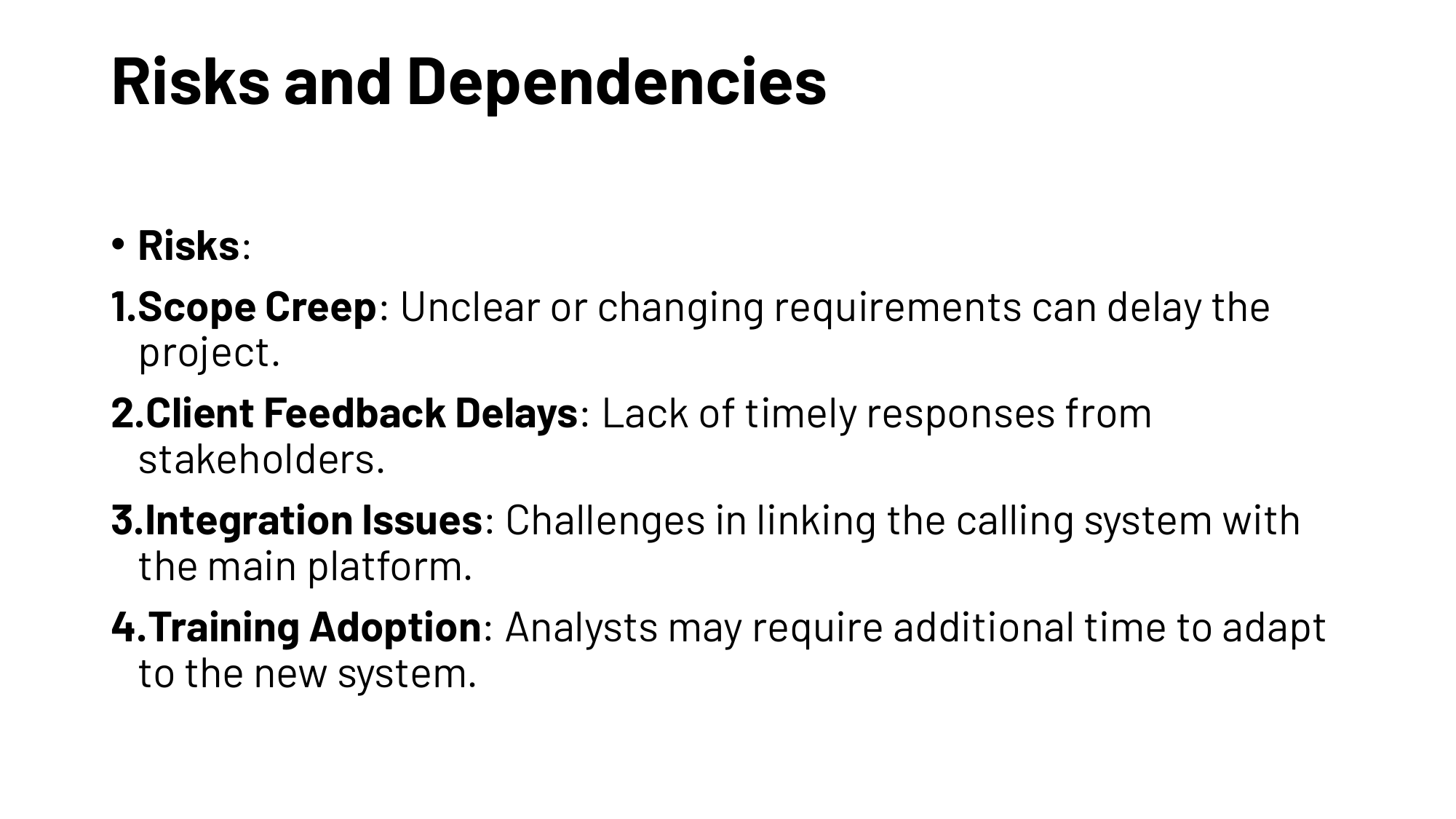

# Risks and Dependencies
Risks:
Scope Creep: Unclear or changing requirements can delay the project.
Client Feedback Delays: Lack of timely responses from stakeholders.
Integration Issues: Challenges in linking the calling system with the main platform.
Training Adoption: Analysts may require additional time to adapt to the new system.